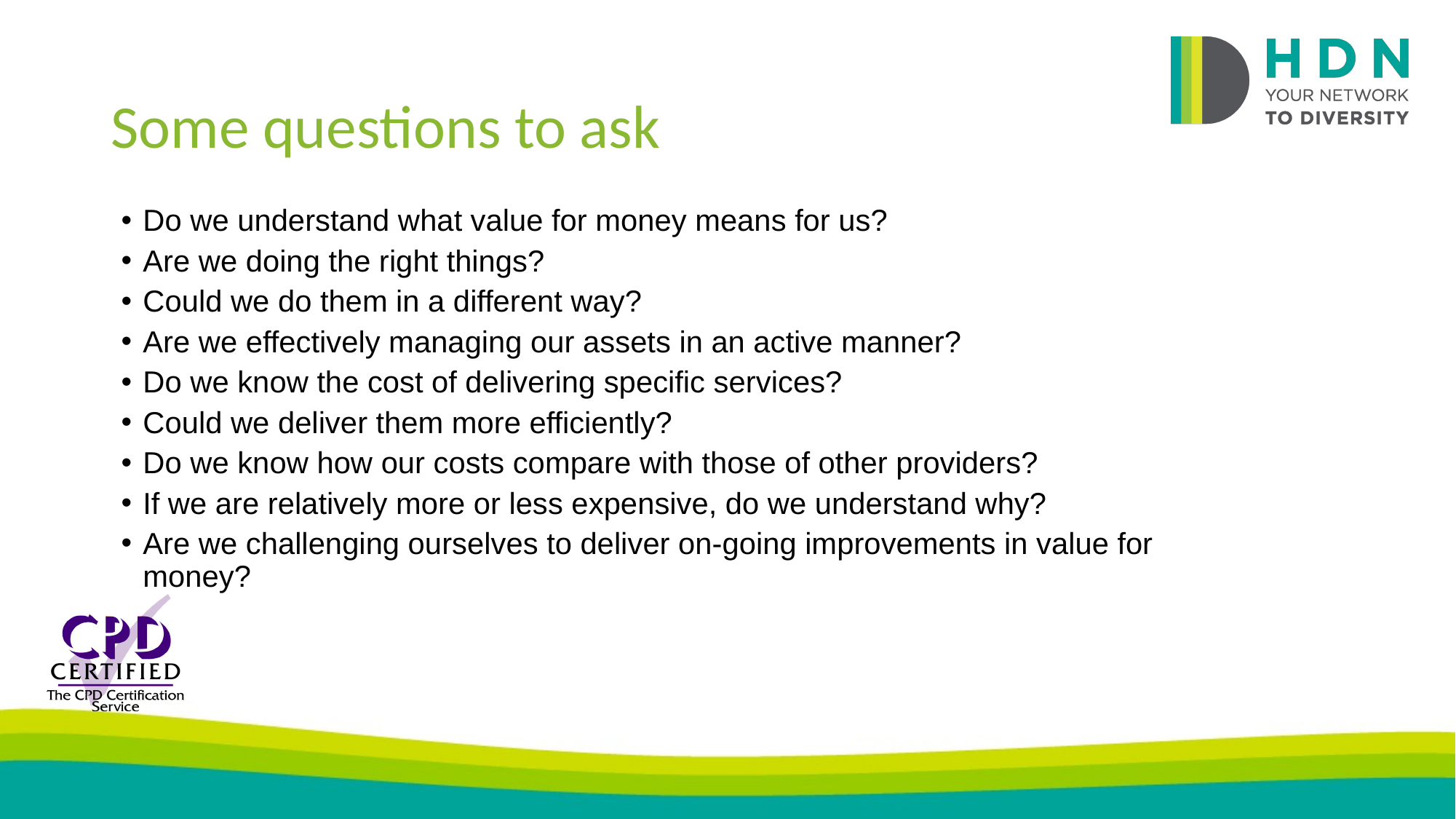

# Some questions to ask
Do we understand what value for money means for us?
Are we doing the right things?
Could we do them in a different way?
Are we effectively managing our assets in an active manner?
Do we know the cost of delivering specific services?
Could we deliver them more efficiently?
Do we know how our costs compare with those of other providers?
If we are relatively more or less expensive, do we understand why?
Are we challenging ourselves to deliver on-going improvements in value for money?